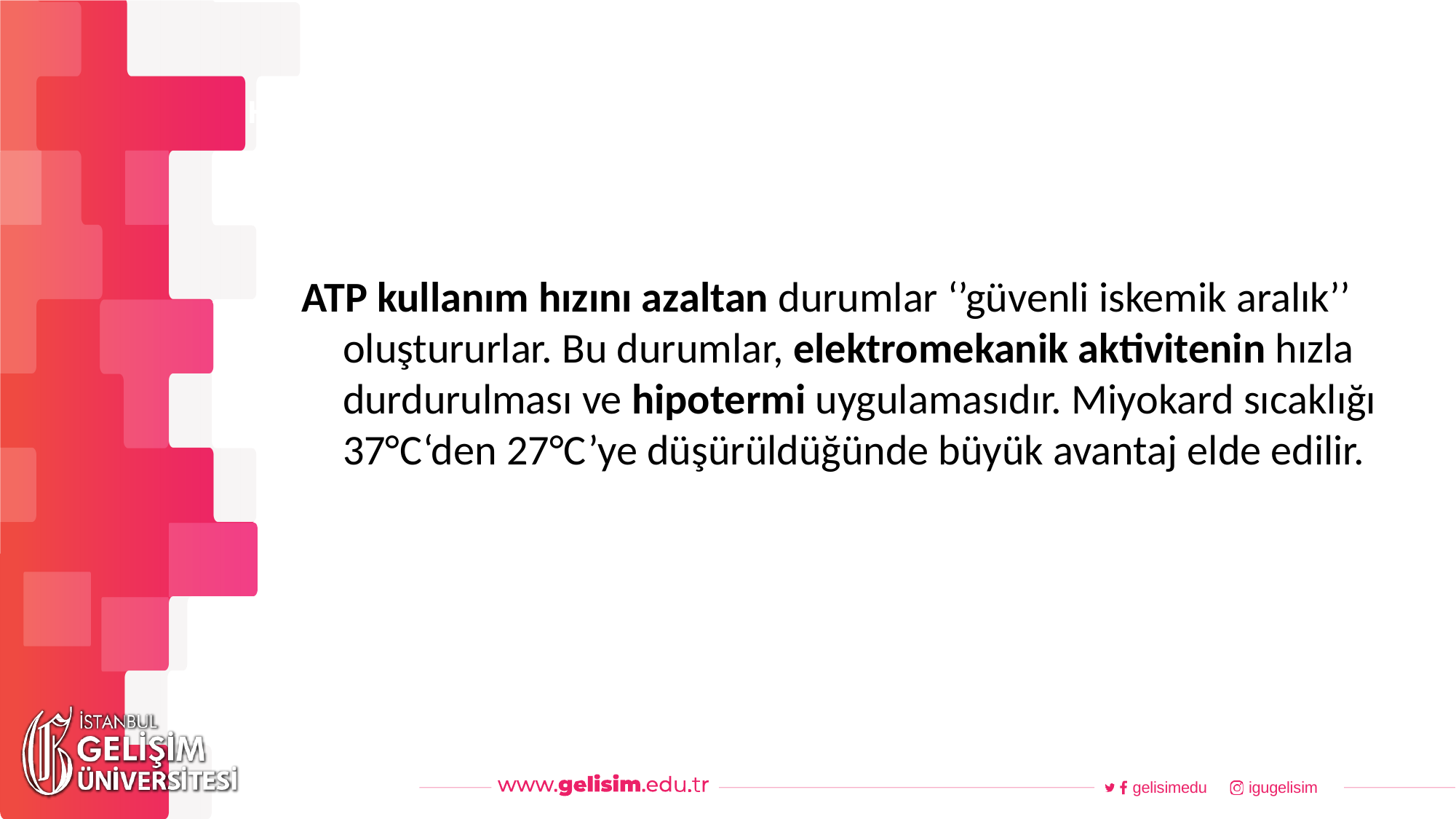

#
Haftalık Akış
ATP kullanım hızını azaltan durumlar ‘’güvenli iskemik aralık’’ oluştururlar. Bu durumlar, elektromekanik aktivitenin hızla durdurulması ve hipotermi uygulamasıdır. Miyokard sıcaklığı 37°C‘den 27°C’ye düşürüldüğünde büyük avantaj elde edilir.

gelisimedu
igugelisim